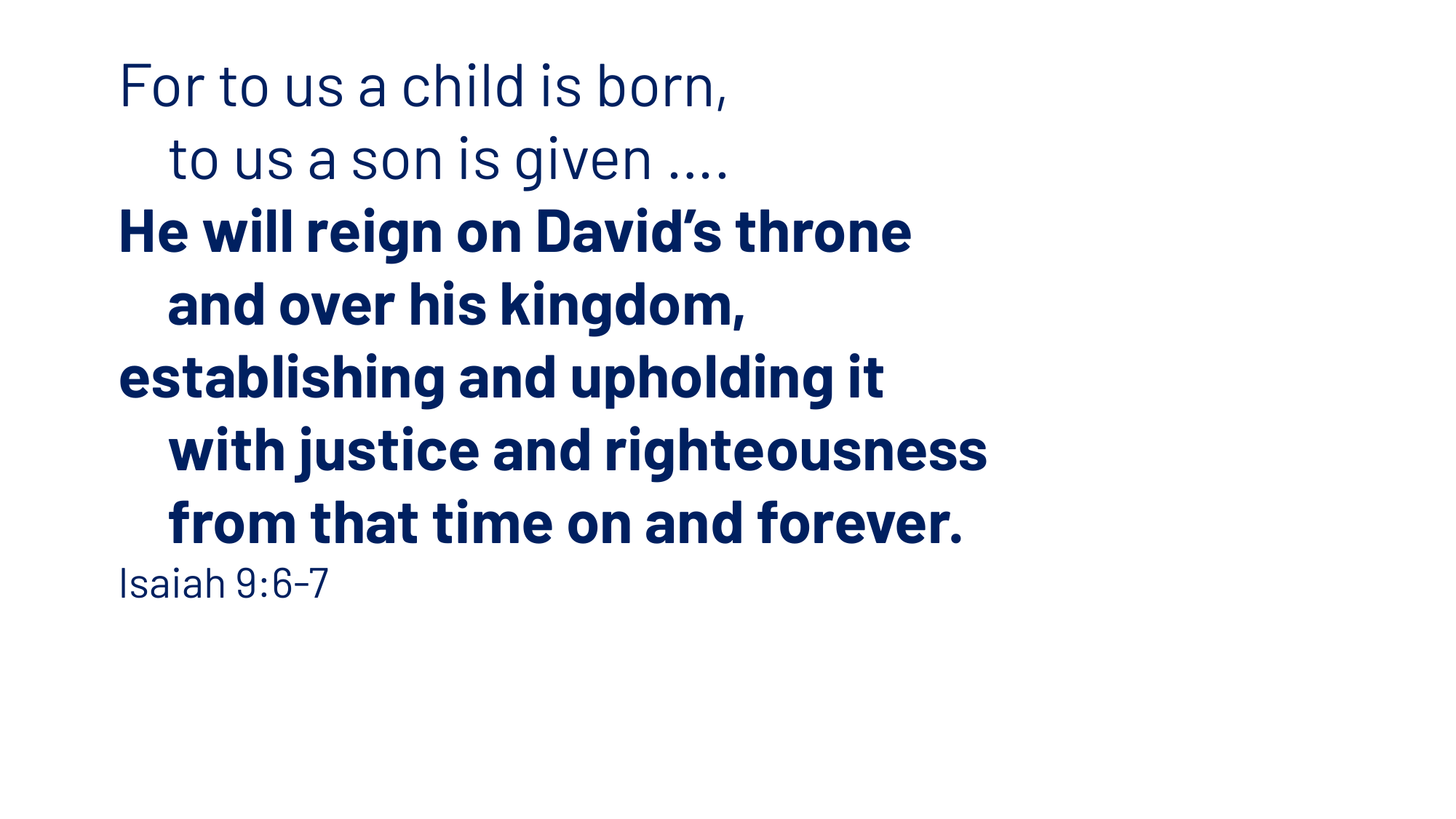

For to us a child is born,
    to us a son is given ….
He will reign on David’s throne
    and over his kingdom,
establishing and upholding it
    with justice and righteousness
    from that time on and forever.
Isaiah 9:6-7